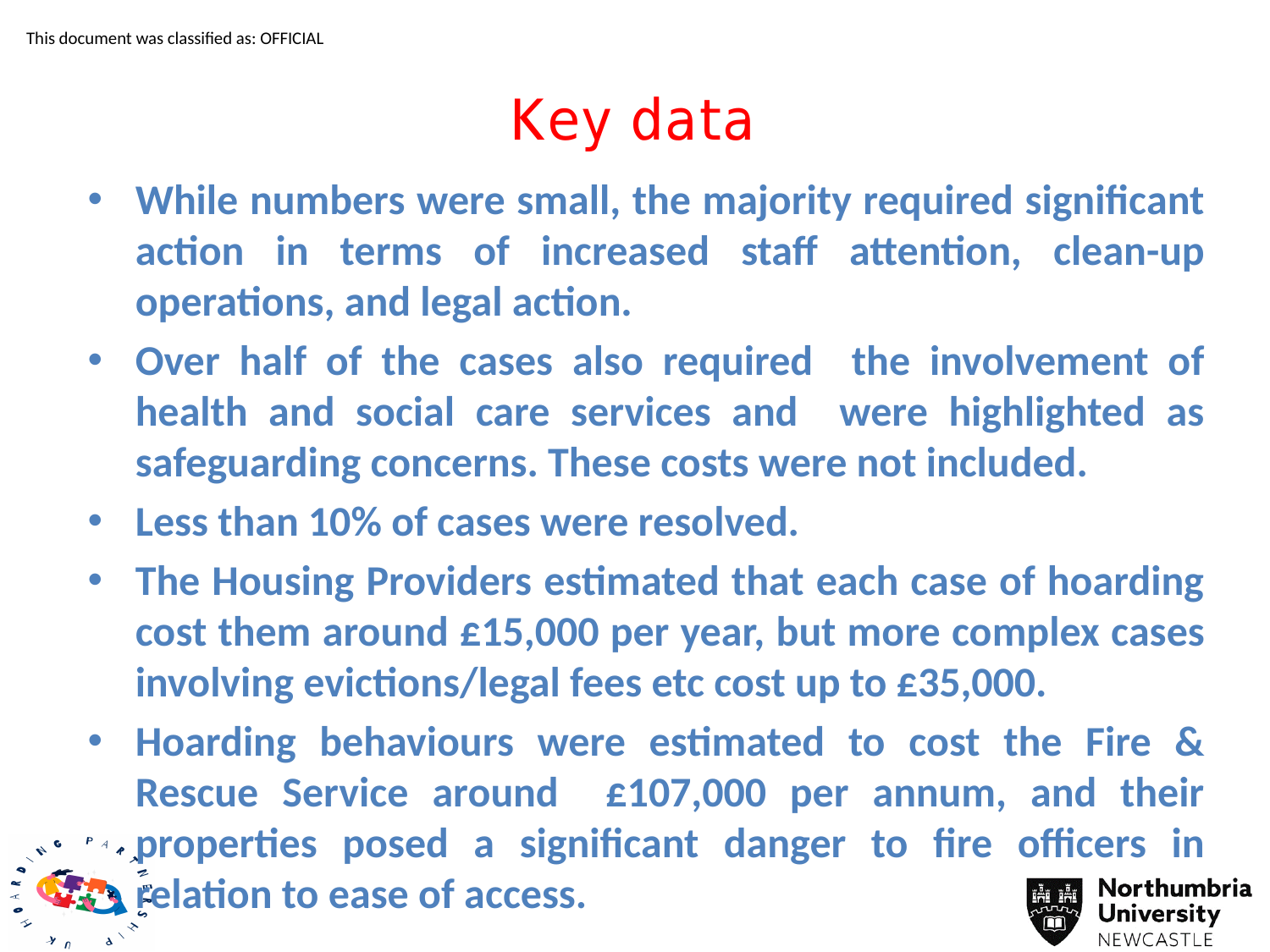

# Key data
While numbers were small, the majority required significant action in terms of increased staff attention, clean-up operations, and legal action.
Over half of the cases also required  the involvement of health and social care services and  were highlighted as safeguarding concerns. These costs were not included.
Less than 10% of cases were resolved.
The Housing Providers estimated that each case of hoarding cost them around £15,000 per year, but more complex cases involving evictions/legal fees etc cost up to £35,000.
Hoarding behaviours were estimated to cost the Fire & Rescue Service around  £107,000 per annum, and their properties posed a significant danger to fire officers in relation to ease of access.